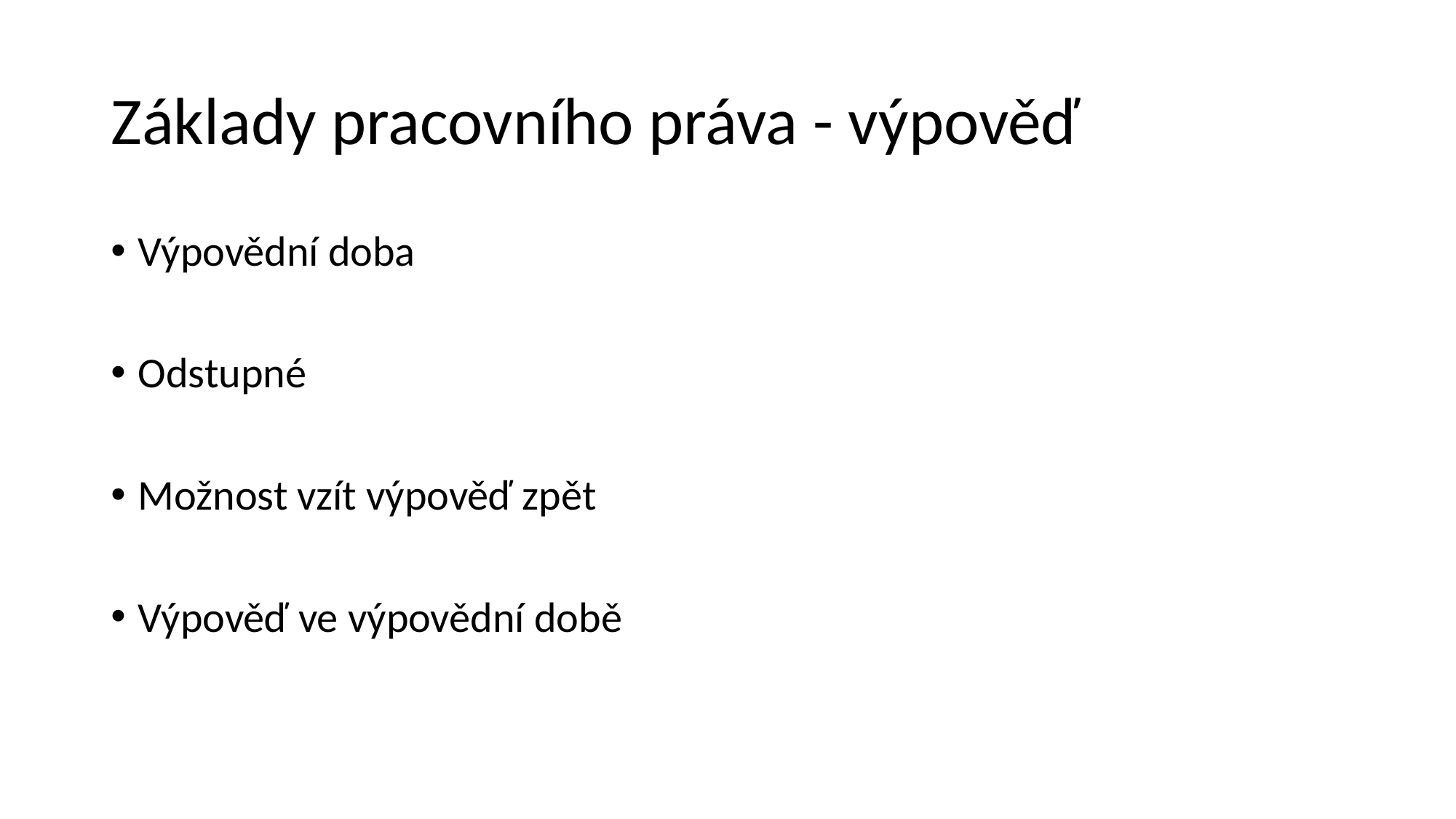

# Základy pracovního práva - výpověď
Výpovědní doba

Odstupné

Možnost vzít výpověď zpět

Výpověď ve výpovědní době